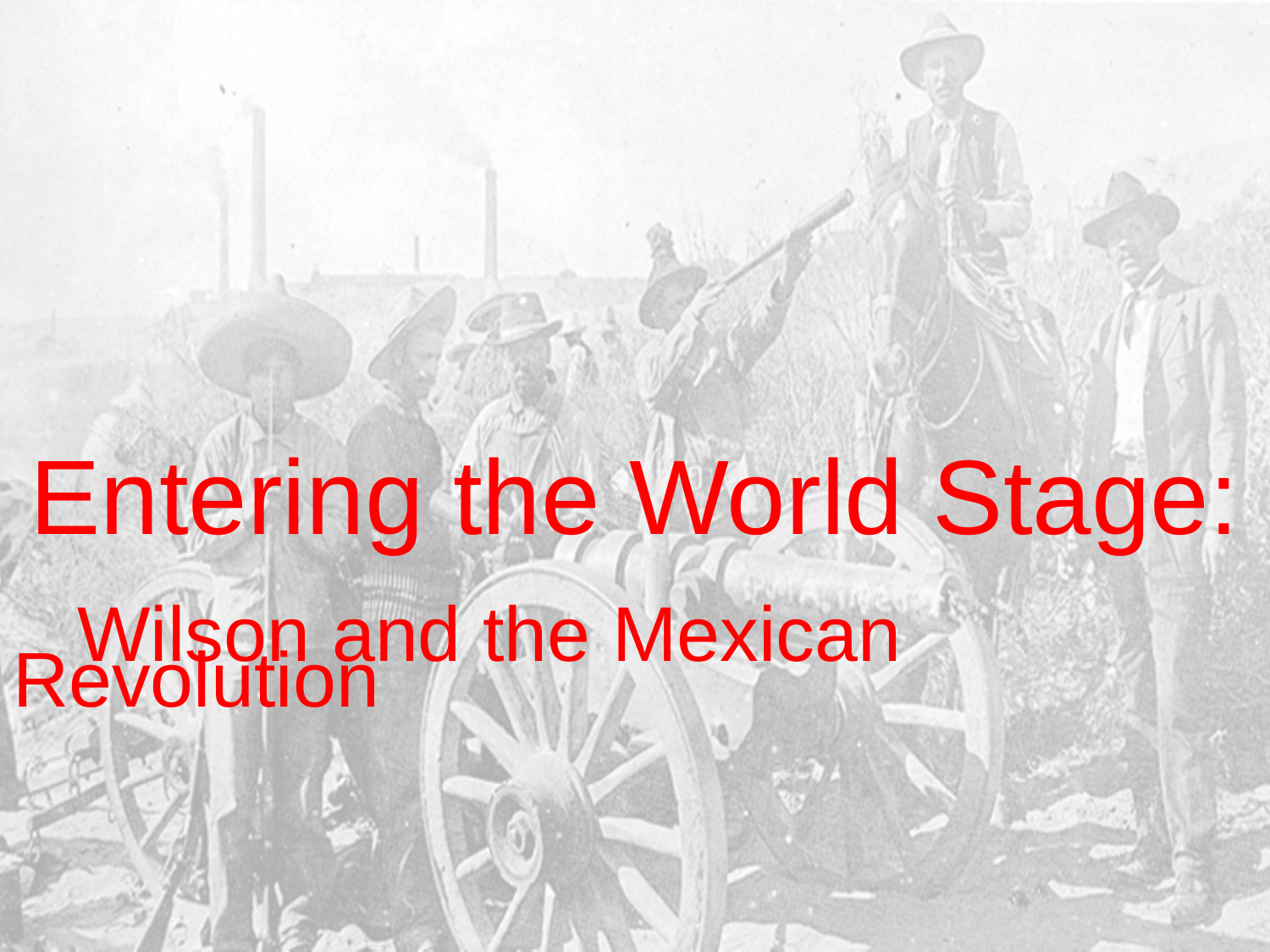

# Entering the World Stage:
   Wilson and the Mexican Revolution